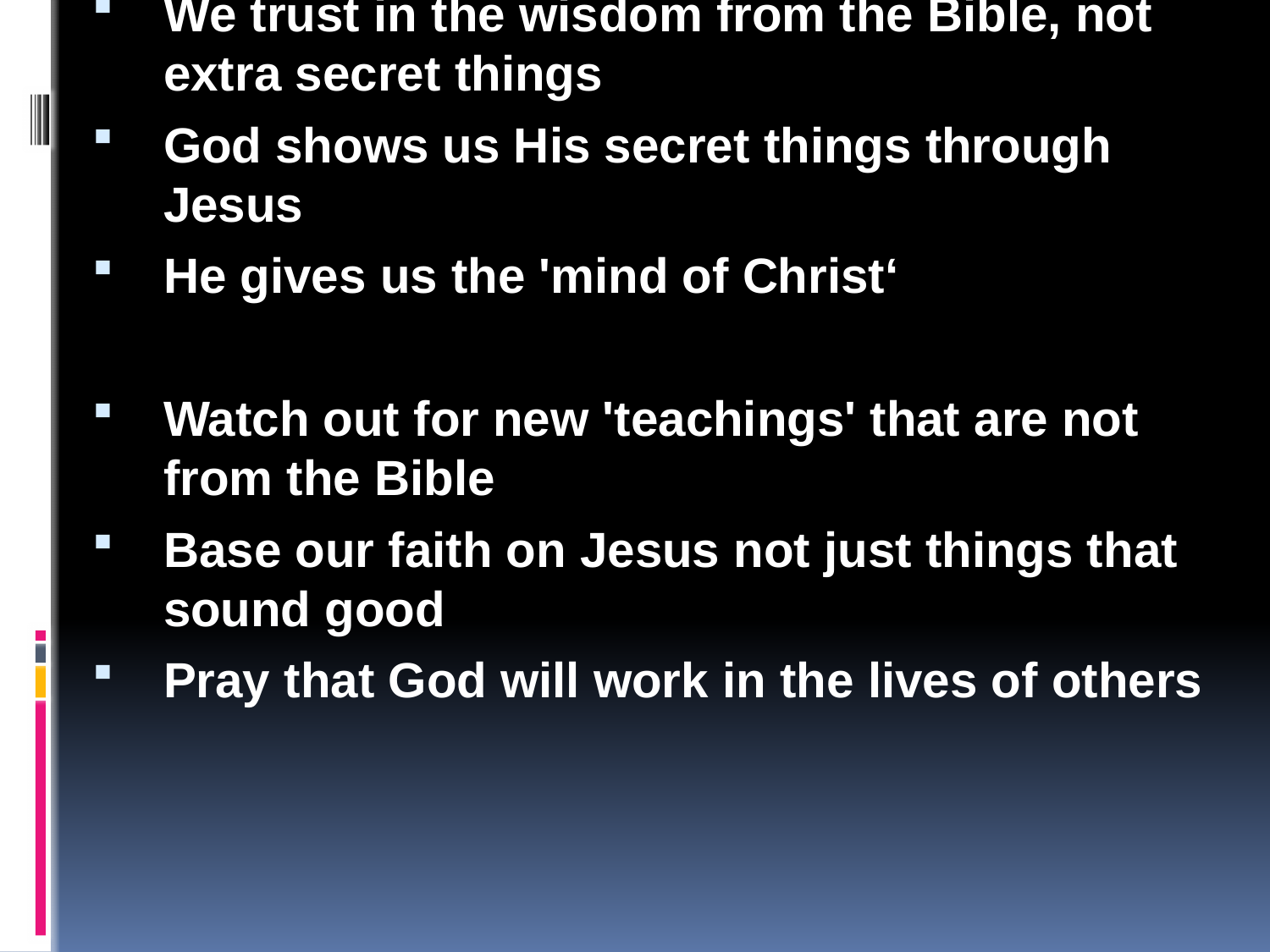

Human wisdom vs God's power
People in Corinth used to love giving speeches
The church was concentrating on people who spoke well, not Jesus

Worldly wisdom is refuted by God's power
Paul didn't worry about fancy words, he just spoke about Jesus
Paul came with the Holy Spirit - it changed people

True wisdom comes from God and is given by the Spirit
God's message is wisdom, but it can sound stupid to other people
We trust in the wisdom from the Bible, not extra secret things
God shows us His secret things through Jesus
He gives us the 'mind of Christ‘

Watch out for new 'teachings' that are not from the Bible
Base our faith on Jesus not just things that sound good
Pray that God will work in the lives of others